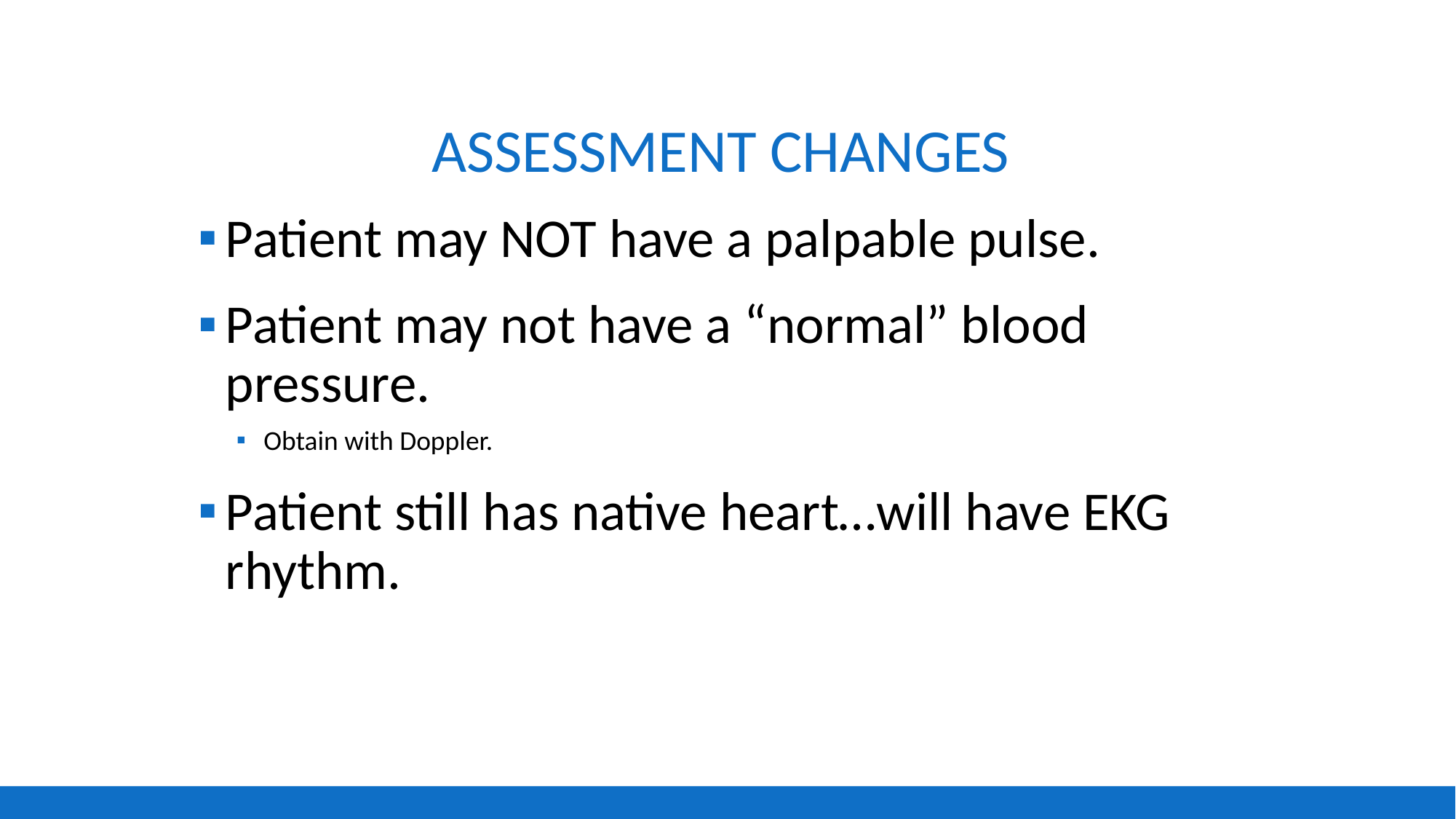

# Assessment Changes
Patient may NOT have a palpable pulse.
Patient may not have a “normal” blood pressure.
Obtain with Doppler.
Patient still has native heart…will have EKG rhythm.